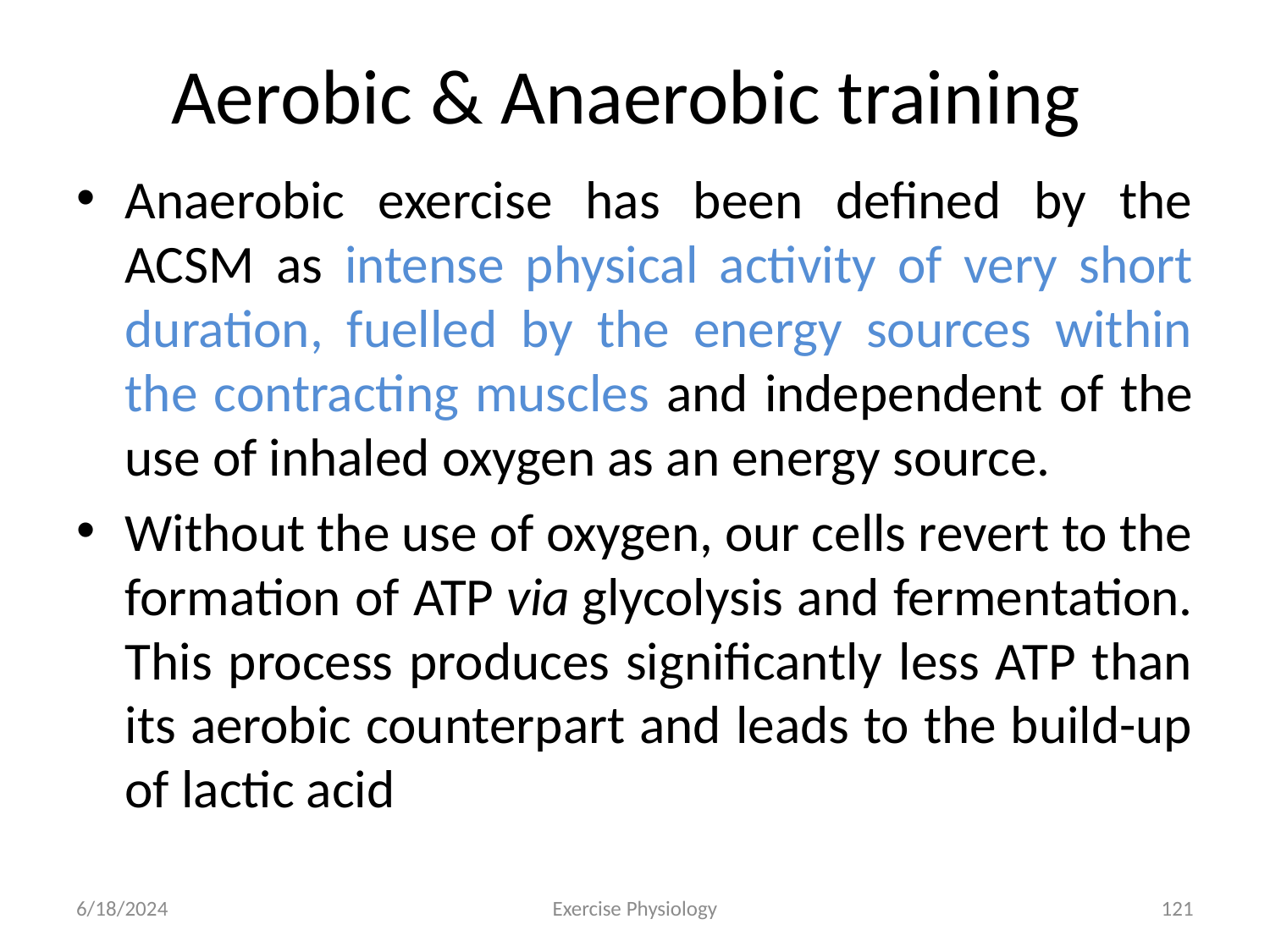

# Aerobic & Anaerobic training
Anaerobic exercise has been defined by the ACSM as intense physical activity of very short duration, fuelled by the energy sources within the contracting muscles and independent of the use of inhaled oxygen as an energy source.
Without the use of oxygen, our cells revert to the formation of ATP via glycolysis and fermentation. This process produces significantly less ATP than its aerobic counterpart and leads to the build-up of lactic acid
6/18/2024
Exercise Physiology
121